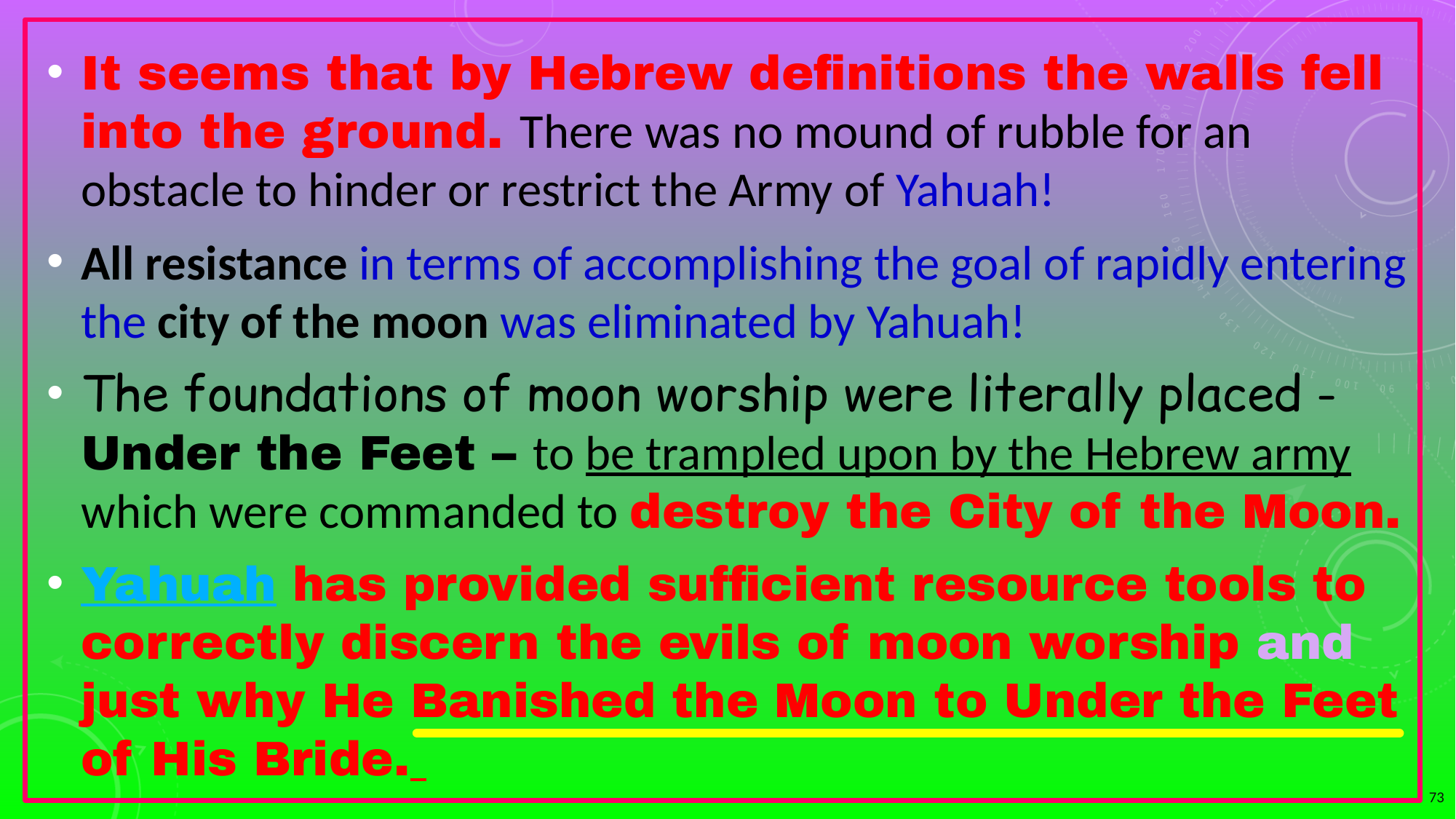

It seems that by Hebrew definitions the walls fell into the ground. There was no mound of rubble for an obstacle to hinder or restrict the Army of Yahuah!
All resistance in terms of accomplishing the goal of rapidly entering the city of the moon was eliminated by Yahuah!
The foundations of moon worship were literally placed - Under the Feet – to be trampled upon by the Hebrew army which were commanded to destroy the City of the Moon.
Yahuah has provided sufficient resource tools to correctly discern the evils of moon worship and just why He Banished the Moon to Under the Feet of His Bride.
73